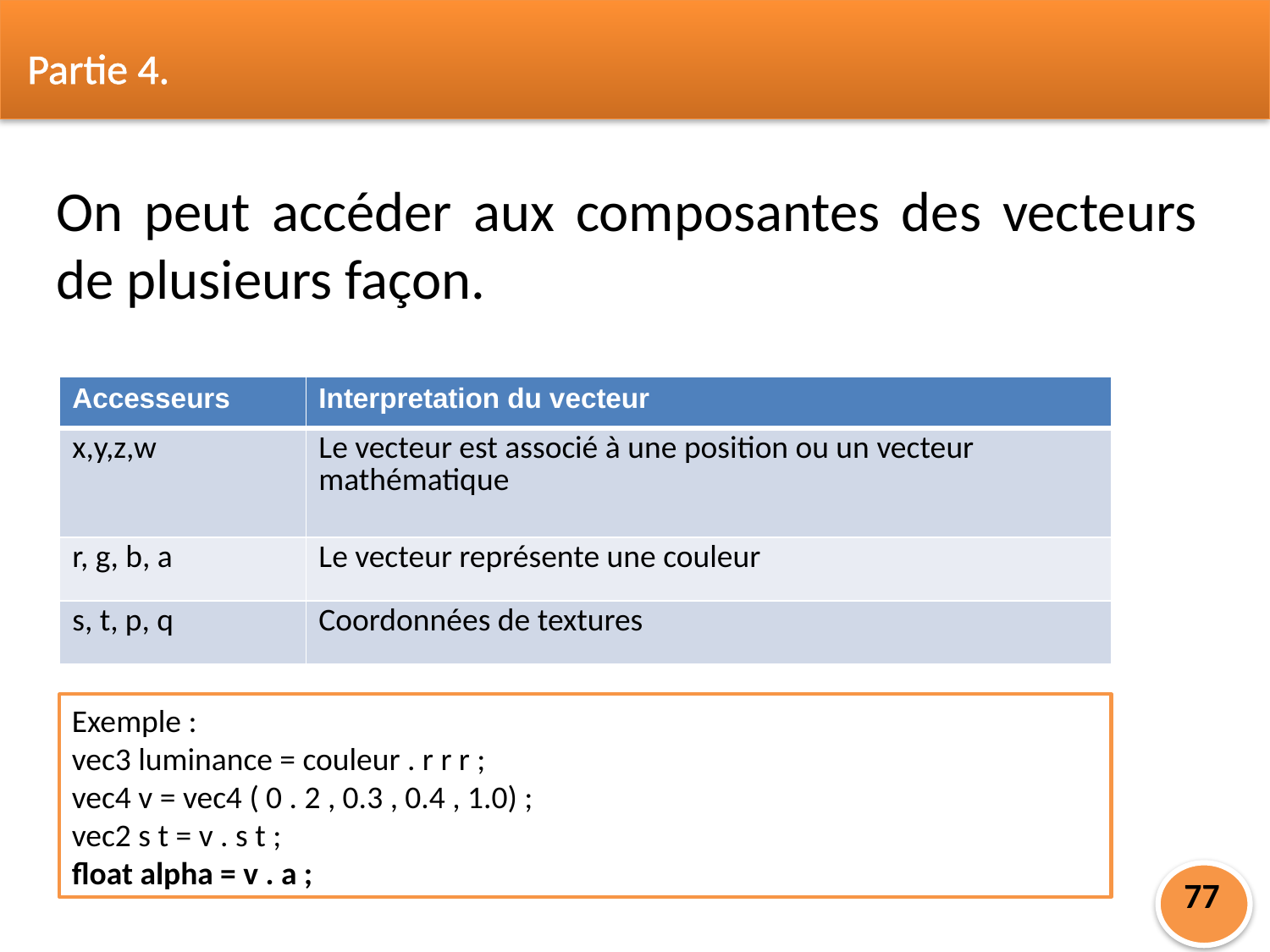

Partie 4.

On peut accéder aux composantes des vecteurs de plusieurs façon.

| Accesseurs | Interpretation du vecteur |
| --- | --- |
| x,y,z,w | Le vecteur est associé à une position ou un vecteur mathématique |
| r, g, b, a | Le vecteur représente une couleur |
| s, t, p, q | Coordonnées de textures |
Exemple :
vec3 luminance = couleur . r r r ;
vec4 v = vec4 ( 0 . 2 , 0.3 , 0.4 , 1.0) ;
vec2 s t = v . s t ;
float alpha = v . a ;
77